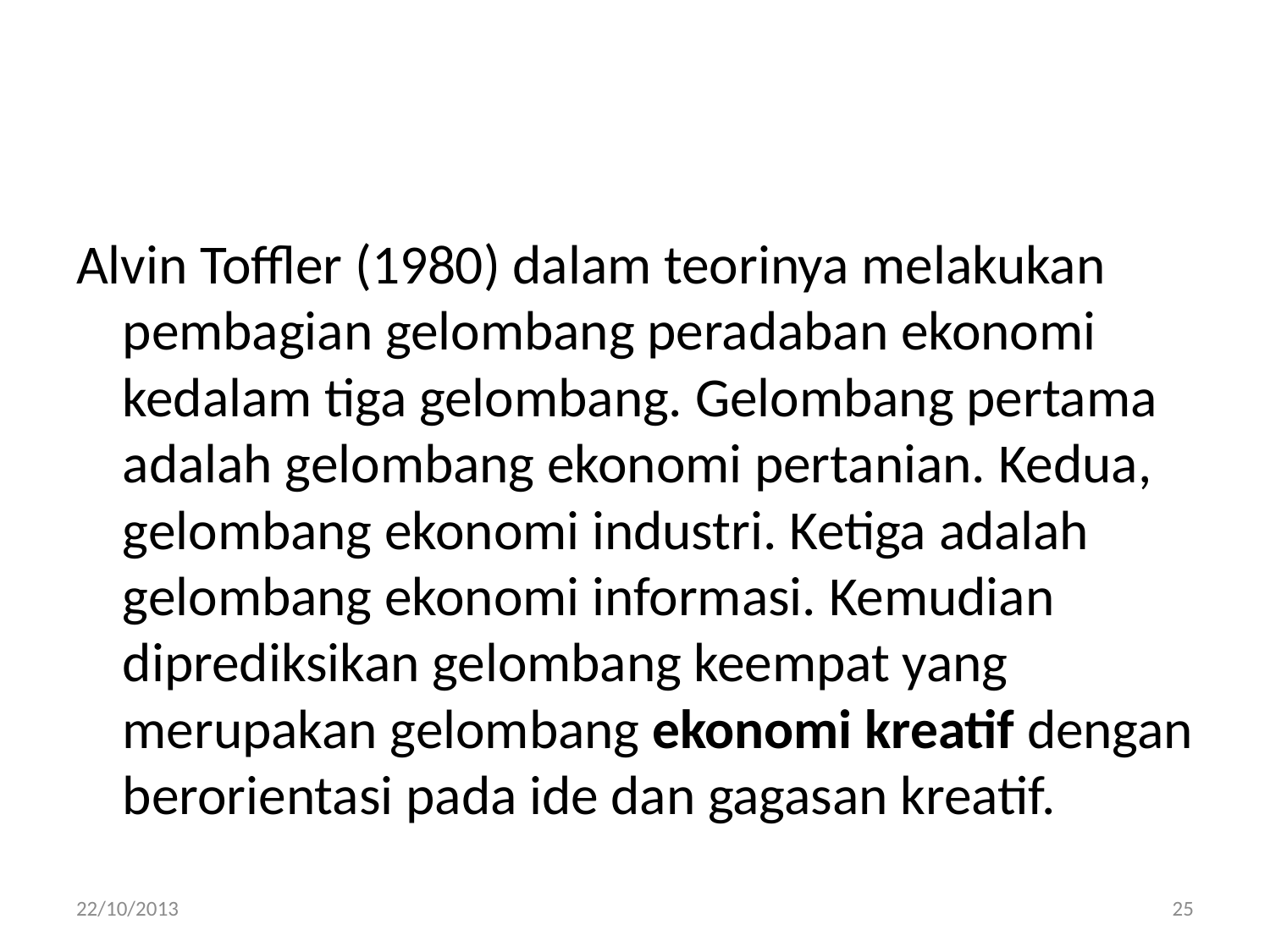

Alvin Toffler (1980) dalam teorinya melakukan pembagian gelombang peradaban ekonomi kedalam tiga gelombang. Gelombang pertama adalah gelombang ekonomi pertanian. Kedua, gelombang ekonomi industri. Ketiga adalah gelombang ekonomi informasi. Kemudian diprediksikan gelombang keempat yang merupakan gelombang ekonomi kreatif dengan berorientasi pada ide dan gagasan kreatif.

22/10/2013
25